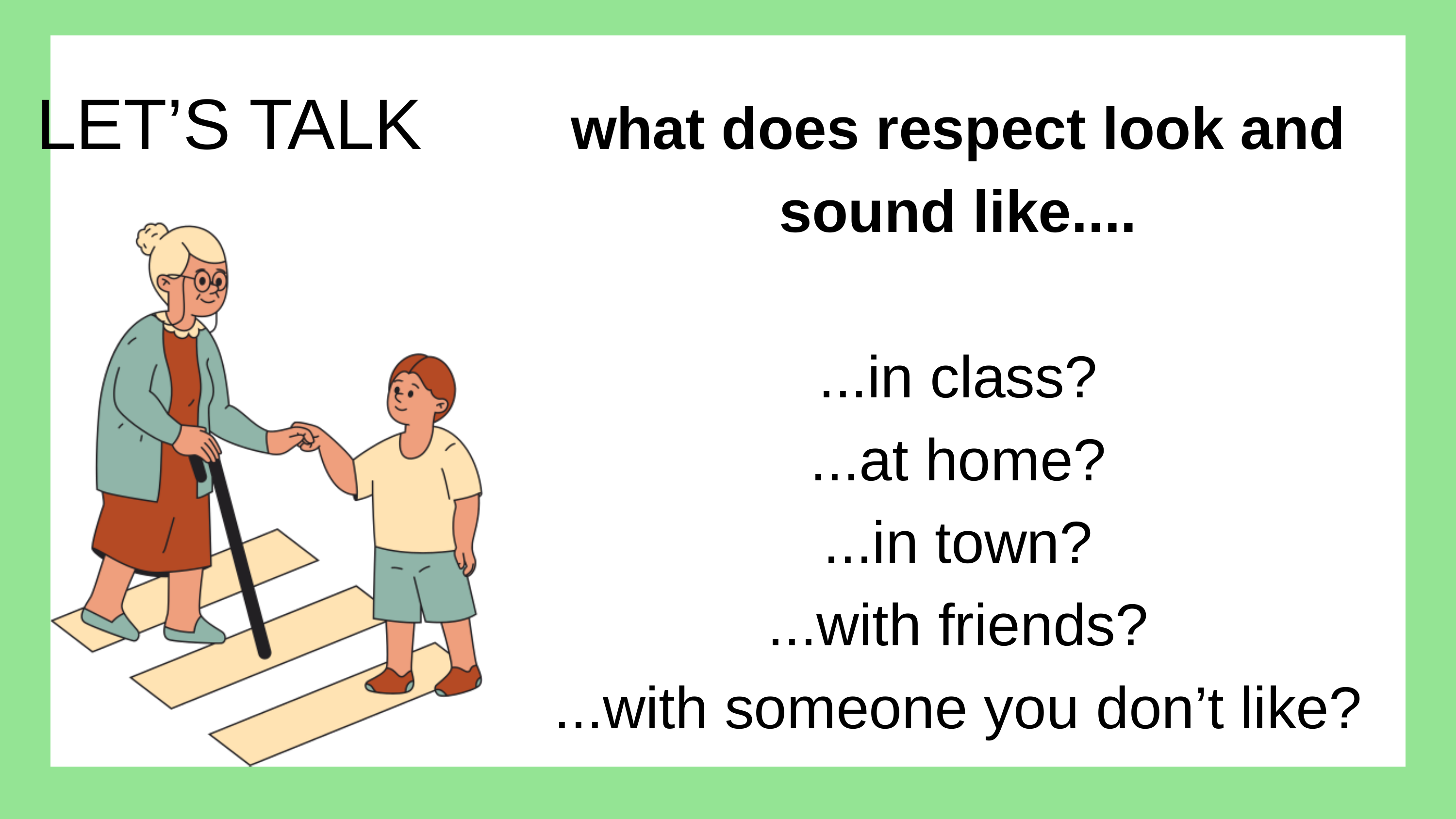

what does respect look and sound like....

...in class?
...at home?
...in town?
...with friends?
...with someone you don’t like?
LET’S TALK